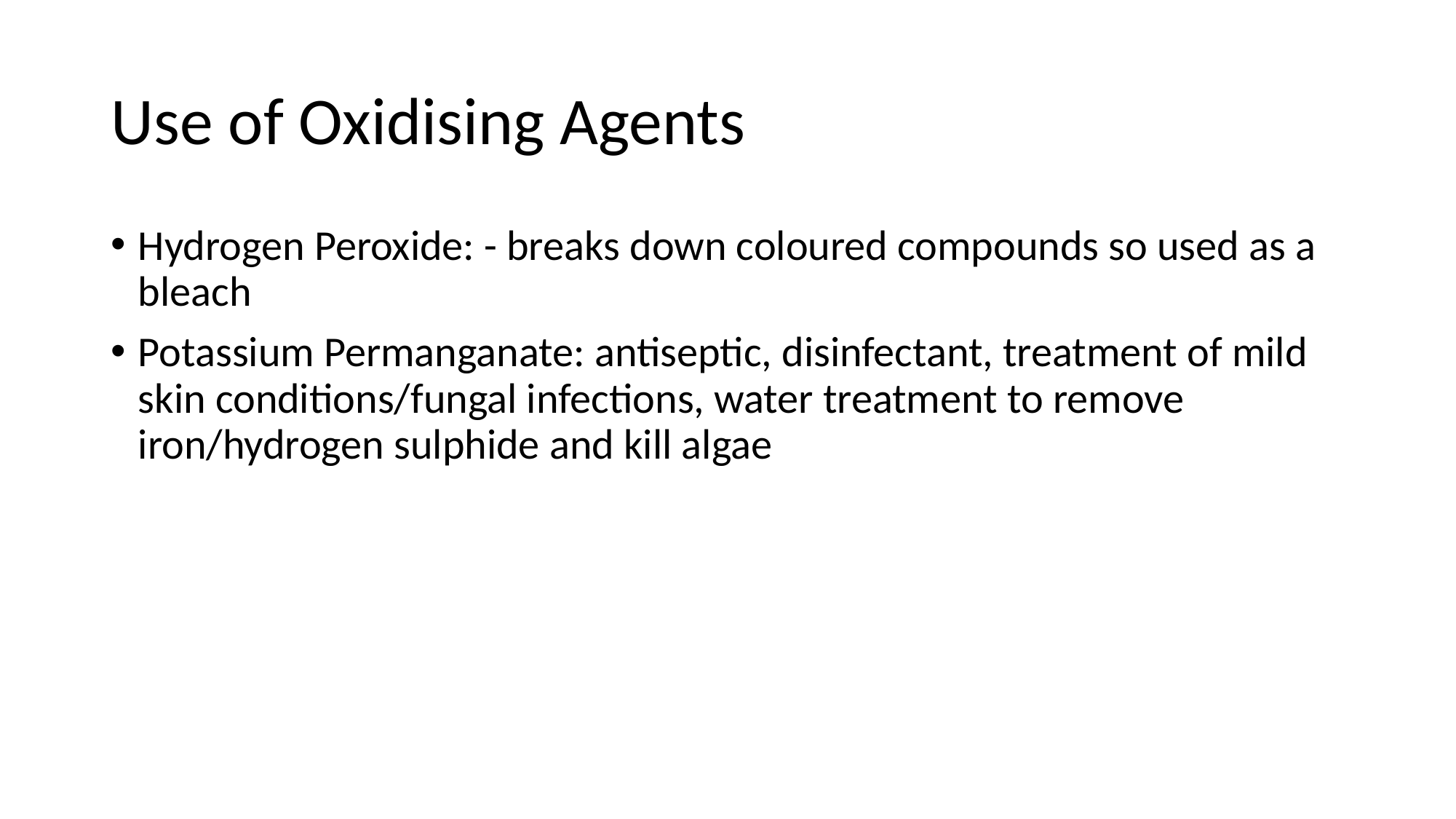

# Use of Oxidising Agents
Hydrogen Peroxide: - breaks down coloured compounds so used as a bleach
Potassium Permanganate: antiseptic, disinfectant, treatment of mild skin conditions/fungal infections, water treatment to remove iron/hydrogen sulphide and kill algae